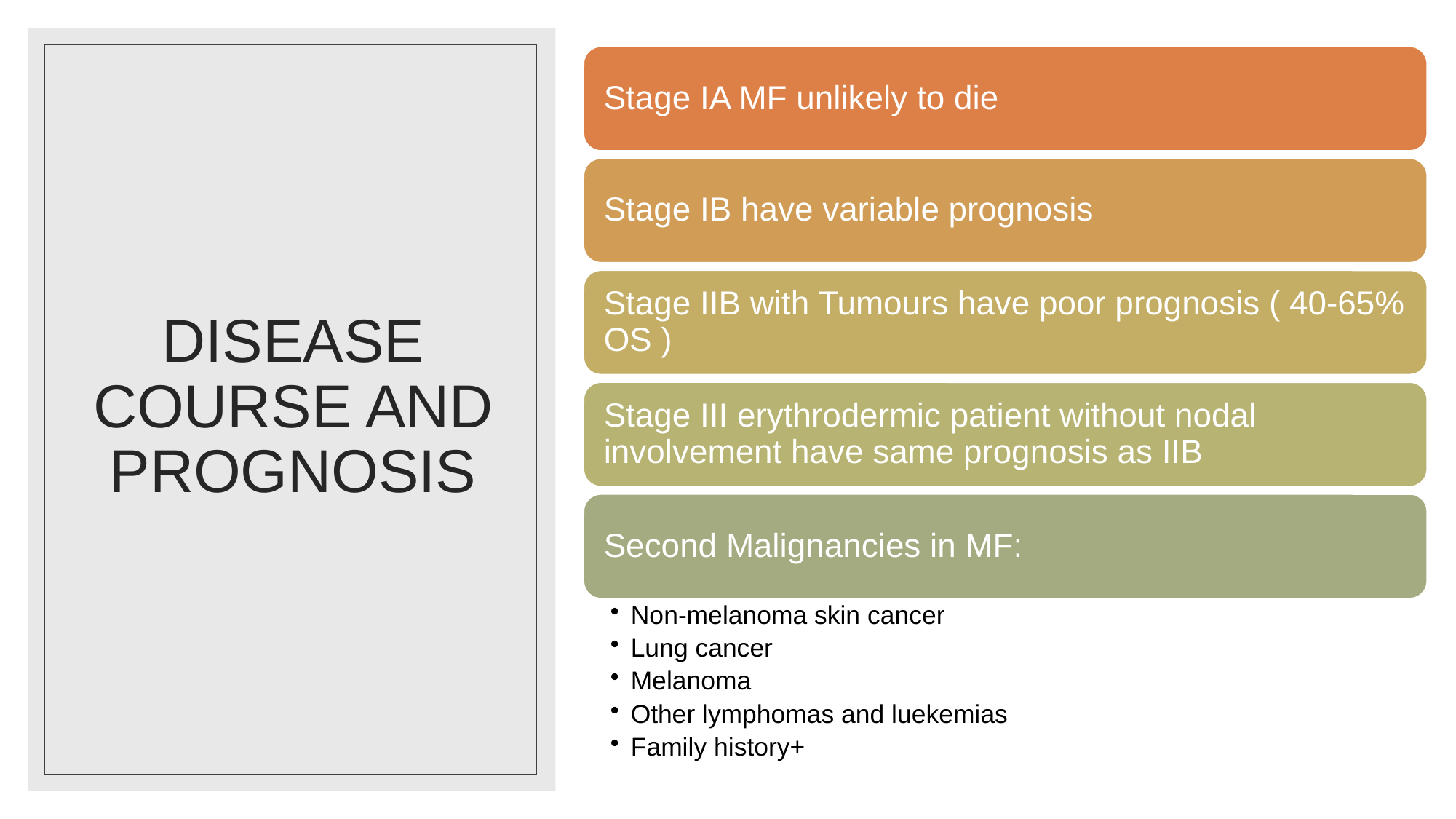

Stage IA MF unlikely to die
Stage IB have variable prognosis
Stage IIB with Tumours have poor prognosis ( 40-65% OS )
Stage III erythrodermic patient without nodal involvement have same prognosis as IIB
Second Malignancies in MF:
Non-melanoma skin cancer
Lung cancer
Melanoma
Other lymphomas and luekemias
Family history+
# DISEASE COURSE AND PROGNOSIS